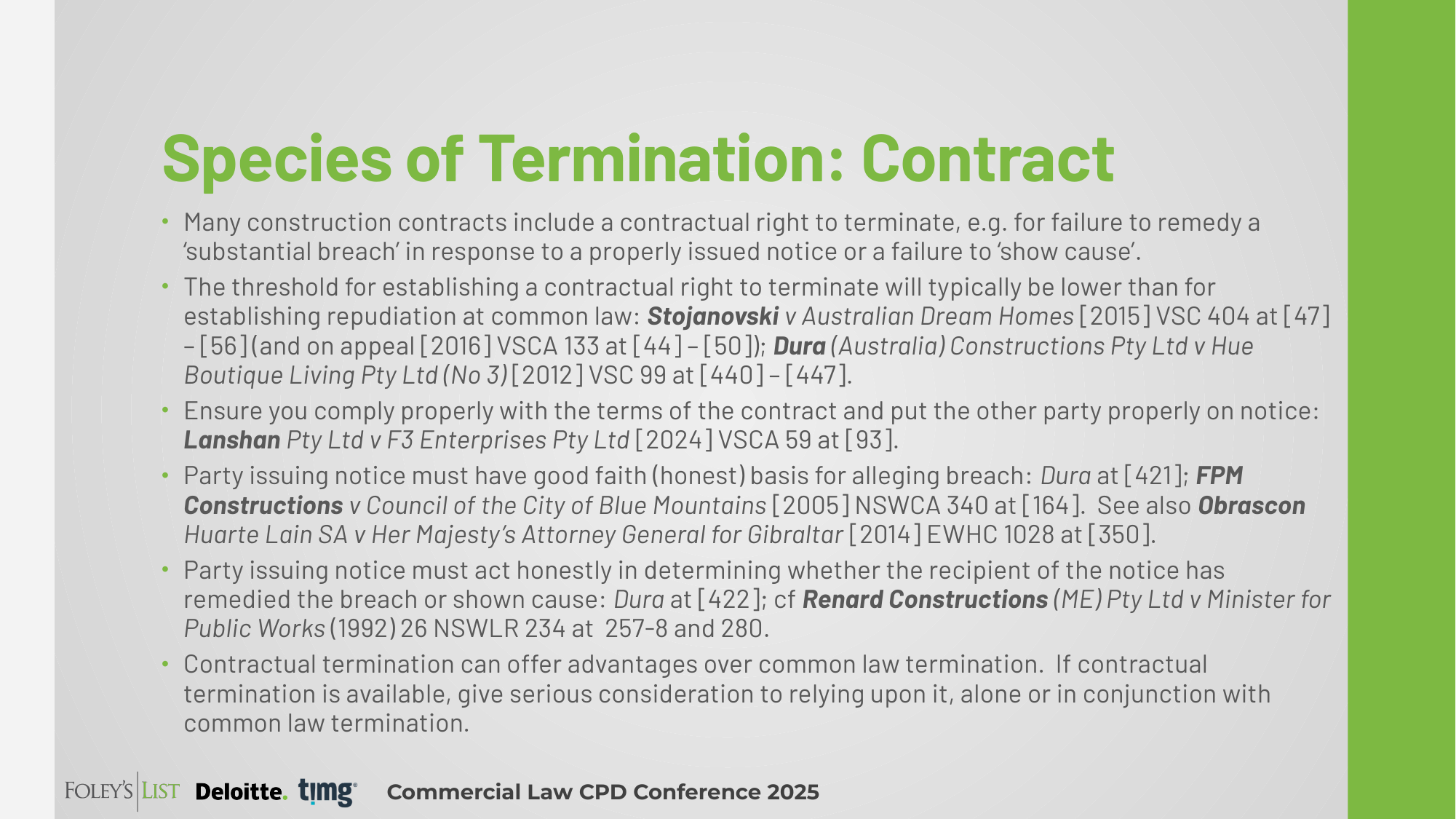

# Species of Termination: Contract
Many construction contracts include a contractual right to terminate, e.g. for failure to remedy a ‘substantial breach’ in response to a properly issued notice or a failure to ‘show cause’.
The threshold for establishing a contractual right to terminate will typically be lower than for establishing repudiation at common law: Stojanovski v Australian Dream Homes [2015] VSC 404 at [47] – [56] (and on appeal [2016] VSCA 133 at [44] – [50]); Dura (Australia) Constructions Pty Ltd v Hue Boutique Living Pty Ltd (No 3) [2012] VSC 99 at [440] – [447].
Ensure you comply properly with the terms of the contract and put the other party properly on notice: Lanshan Pty Ltd v F3 Enterprises Pty Ltd [2024] VSCA 59 at [93].
Party issuing notice must have good faith (honest) basis for alleging breach: Dura at [421]; FPM Constructions v Council of the City of Blue Mountains [2005] NSWCA 340 at [164].  See also Obrascon Huarte Lain SA v Her Majesty’s Attorney General for Gibraltar [2014] EWHC 1028 at [350].
Party issuing notice must act honestly in determining whether the recipient of the notice has remedied the breach or shown cause: Dura at [422]; cf Renard Constructions (ME) Pty Ltd v Minister for Public Works (1992) 26 NSWLR 234 at  257-8 and 280.
Contractual termination can offer advantages over common law termination.  If contractual termination is available, give serious consideration to relying upon it, alone or in conjunction with common law termination.